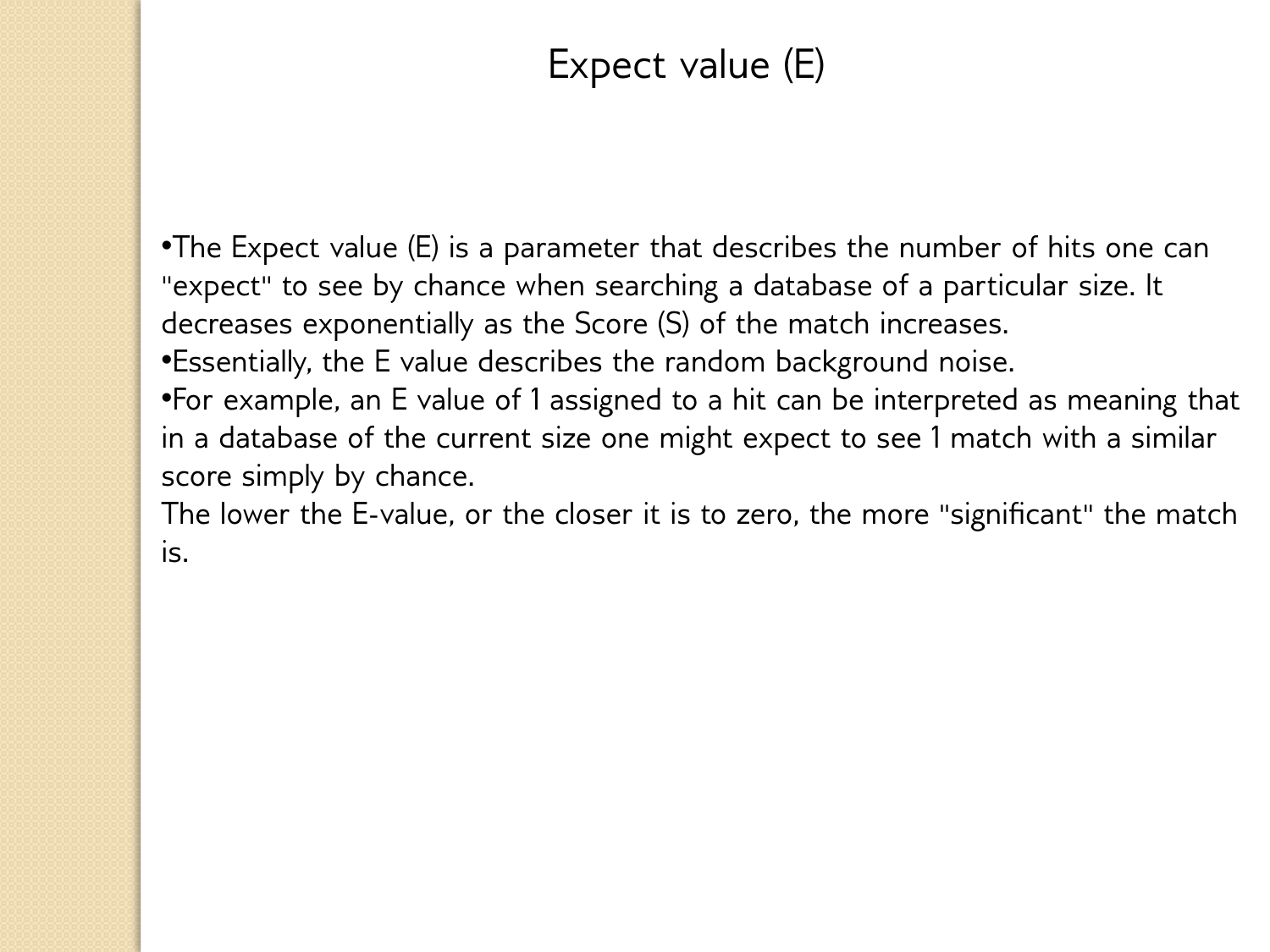

Expect value (E)
The Expect value (E) is a parameter that describes the number of hits one can "expect" to see by chance when searching a database of a particular size. It decreases exponentially as the Score (S) of the match increases.
Essentially, the E value describes the random background noise.
For example, an E value of 1 assigned to a hit can be interpreted as meaning that in a database of the current size one might expect to see 1 match with a similar score simply by chance.
The lower the E-value, or the closer it is to zero, the more "significant" the match is.